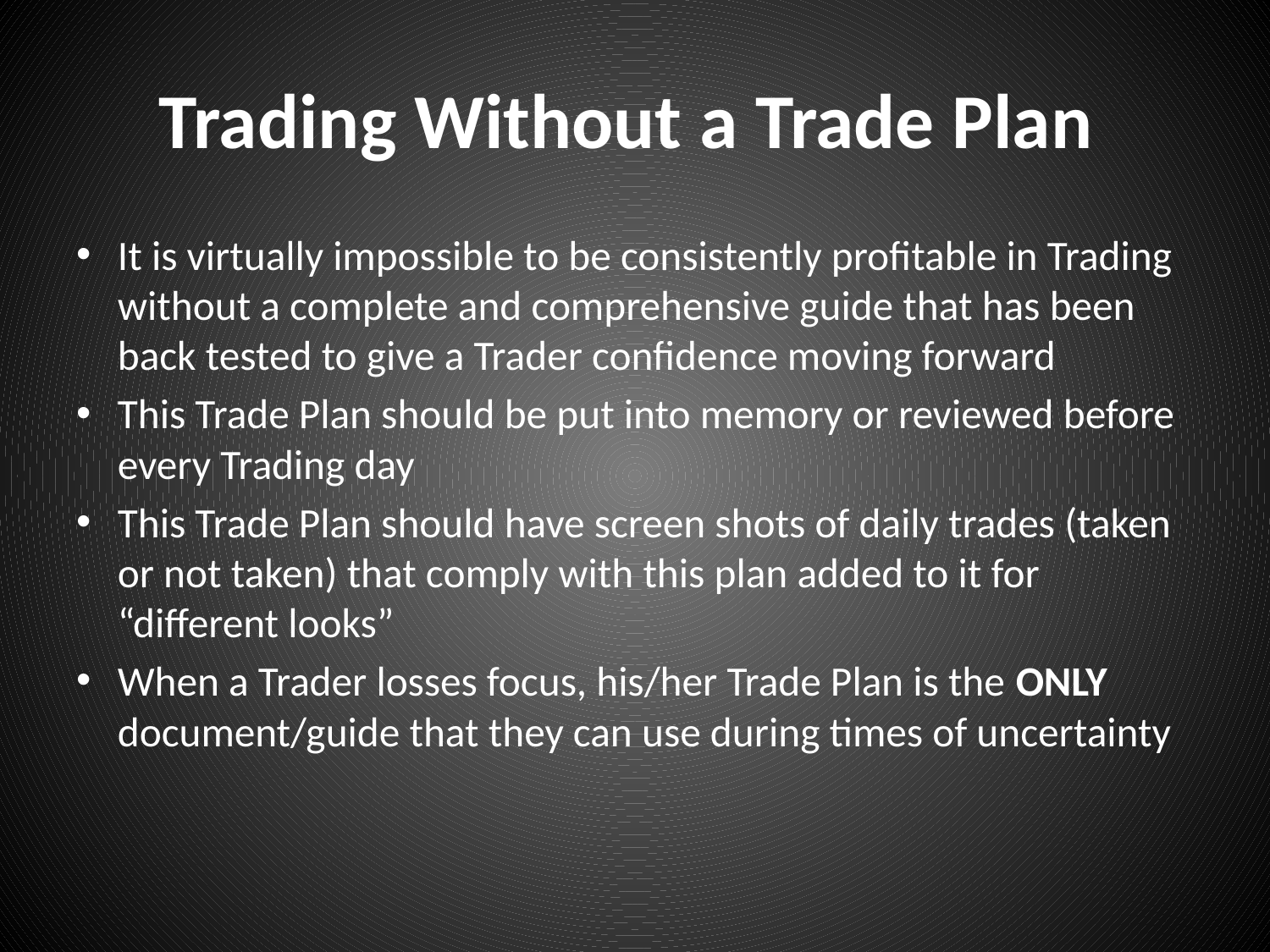

# Trading Without a Trade Plan
It is virtually impossible to be consistently profitable in Trading without a complete and comprehensive guide that has been back tested to give a Trader confidence moving forward
This Trade Plan should be put into memory or reviewed before every Trading day
This Trade Plan should have screen shots of daily trades (taken or not taken) that comply with this plan added to it for “different looks”
When a Trader losses focus, his/her Trade Plan is the ONLY document/guide that they can use during times of uncertainty